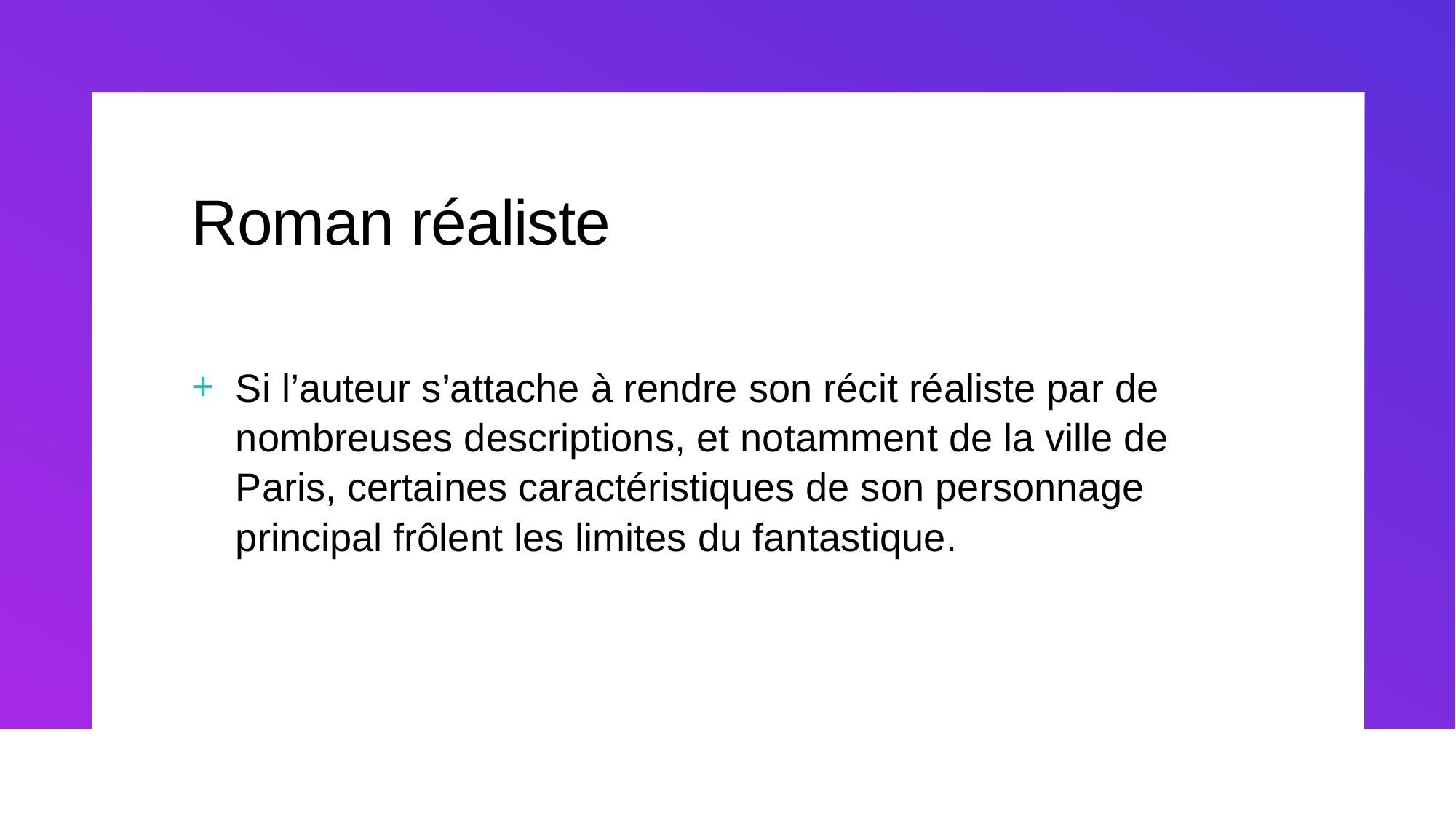

# Roman réaliste
Si l’auteur s’attache à rendre son récit réaliste par de nombreuses descriptions, et notamment de la ville de Paris, certaines caractéristiques de son personnage principal frôlent les limites du fantastique.